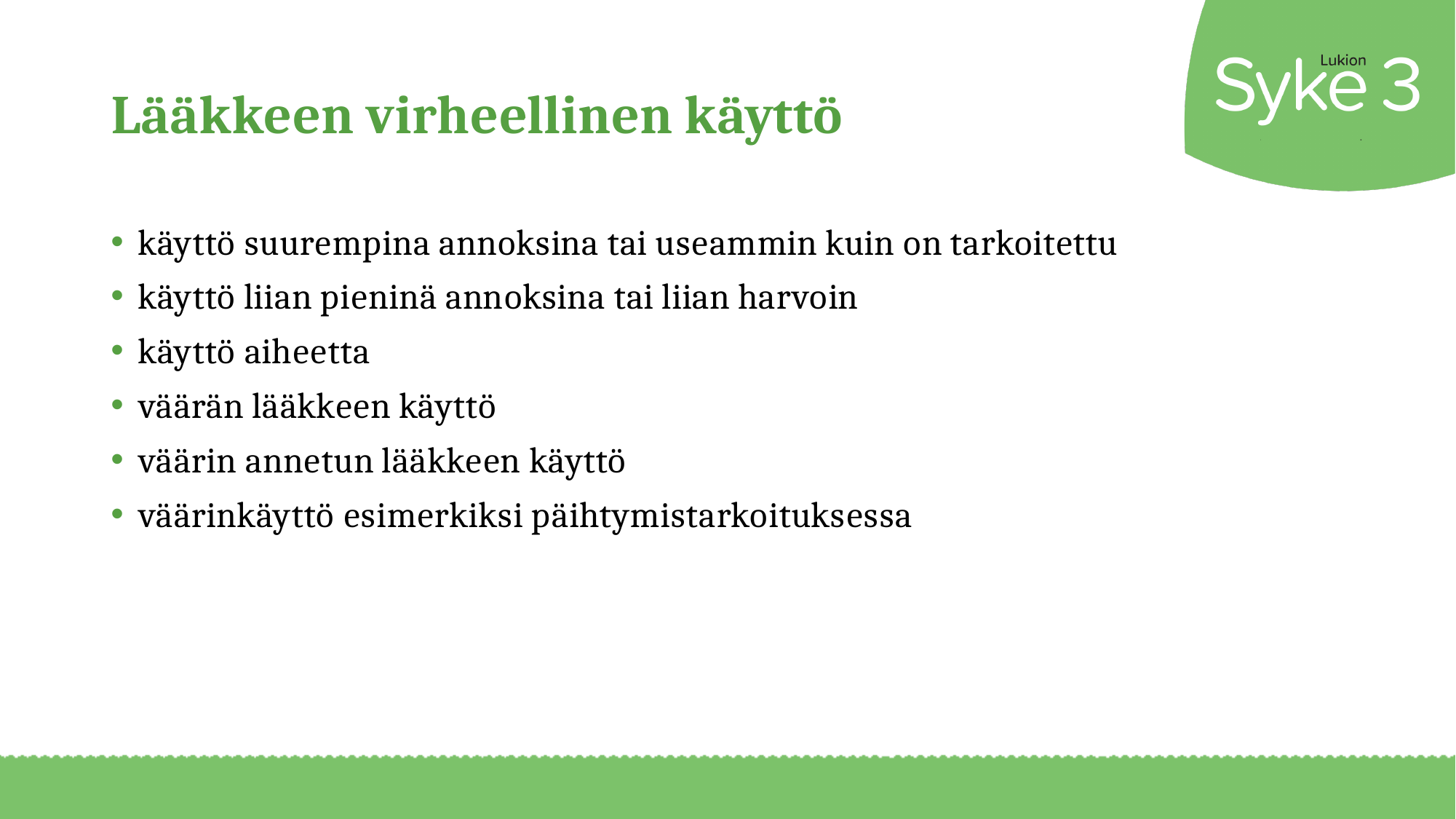

# Lääkkeen virheellinen käyttö
käyttö suurempina annoksina tai useammin kuin on tarkoitettu
käyttö liian pieninä annoksina tai liian harvoin
käyttö aiheetta
väärän lääkkeen käyttö
väärin annetun lääkkeen käyttö
väärinkäyttö esimerkiksi päihtymistarkoituksessa